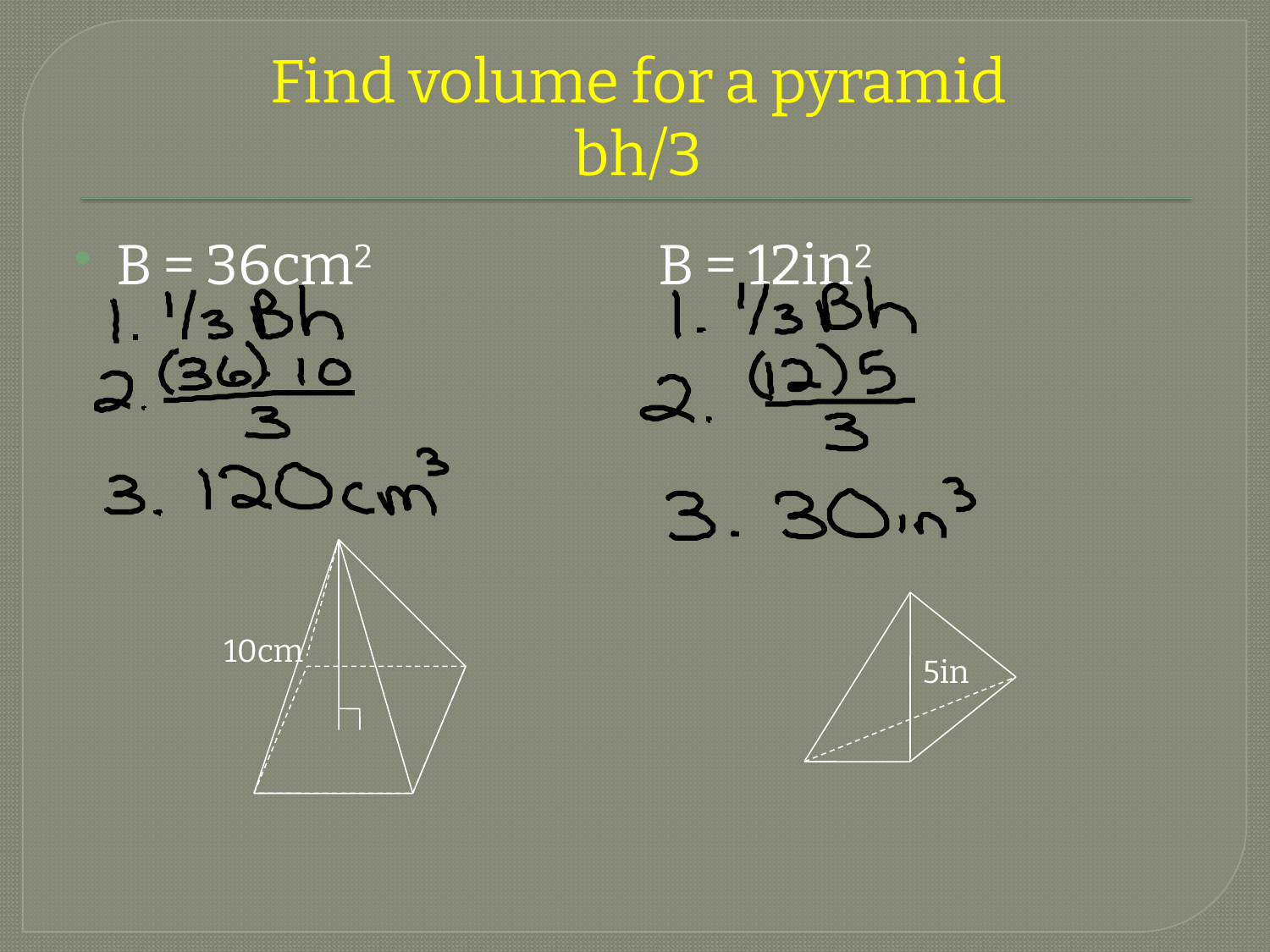

# Find volume for a pyramid bh/3
B = 36cm2
B = 12in2

10cm
5in